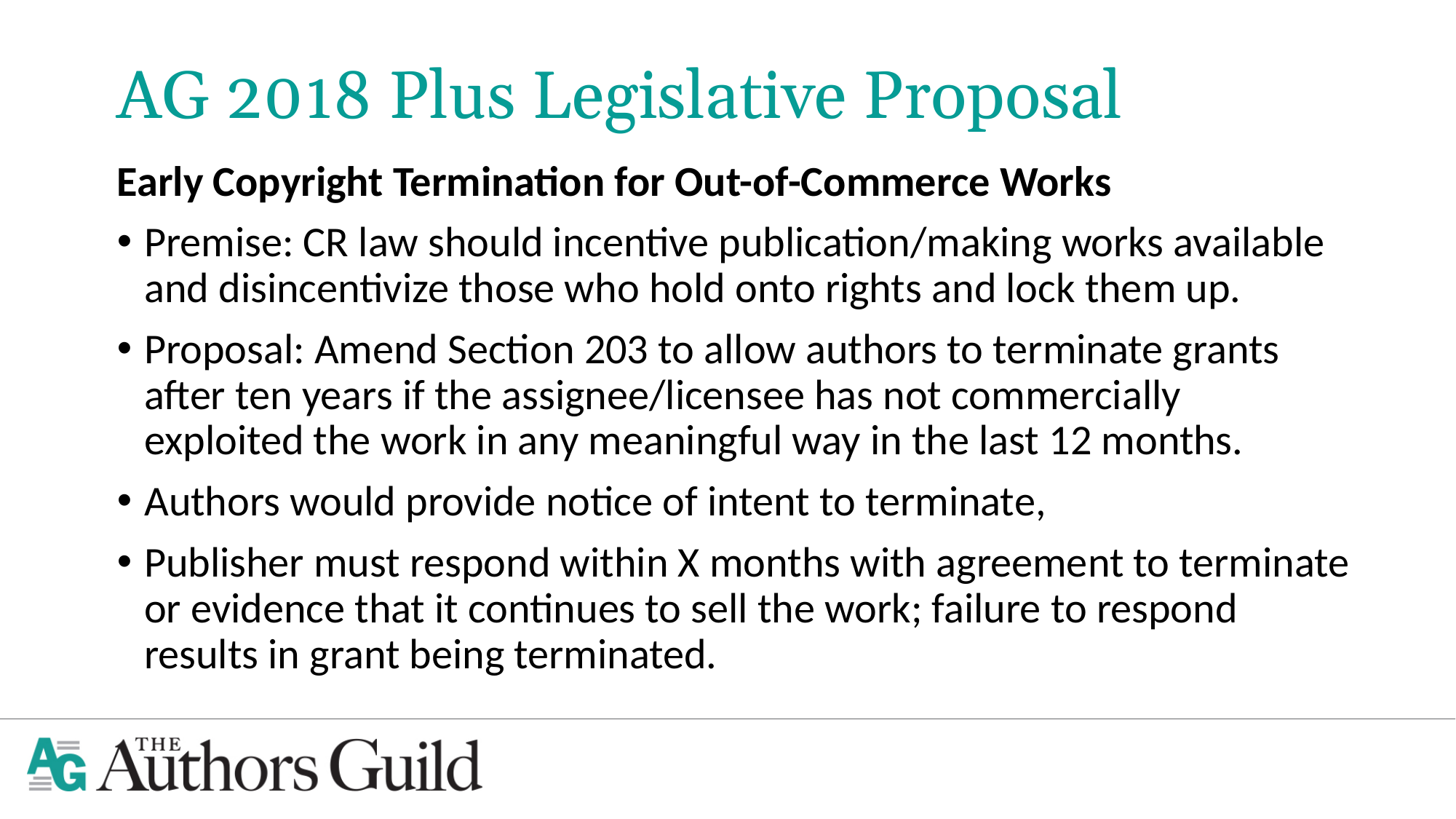

# AG 2018 Plus Legislative Proposal
Early Copyright Termination for Out-of-Commerce Works
Premise: CR law should incentive publication/making works available and disincentivize those who hold onto rights and lock them up.
Proposal: Amend Section 203 to allow authors to terminate grants after ten years if the assignee/licensee has not commercially exploited the work in any meaningful way in the last 12 months.
Authors would provide notice of intent to terminate,
Publisher must respond within X months with agreement to terminate or evidence that it continues to sell the work; failure to respond results in grant being terminated.